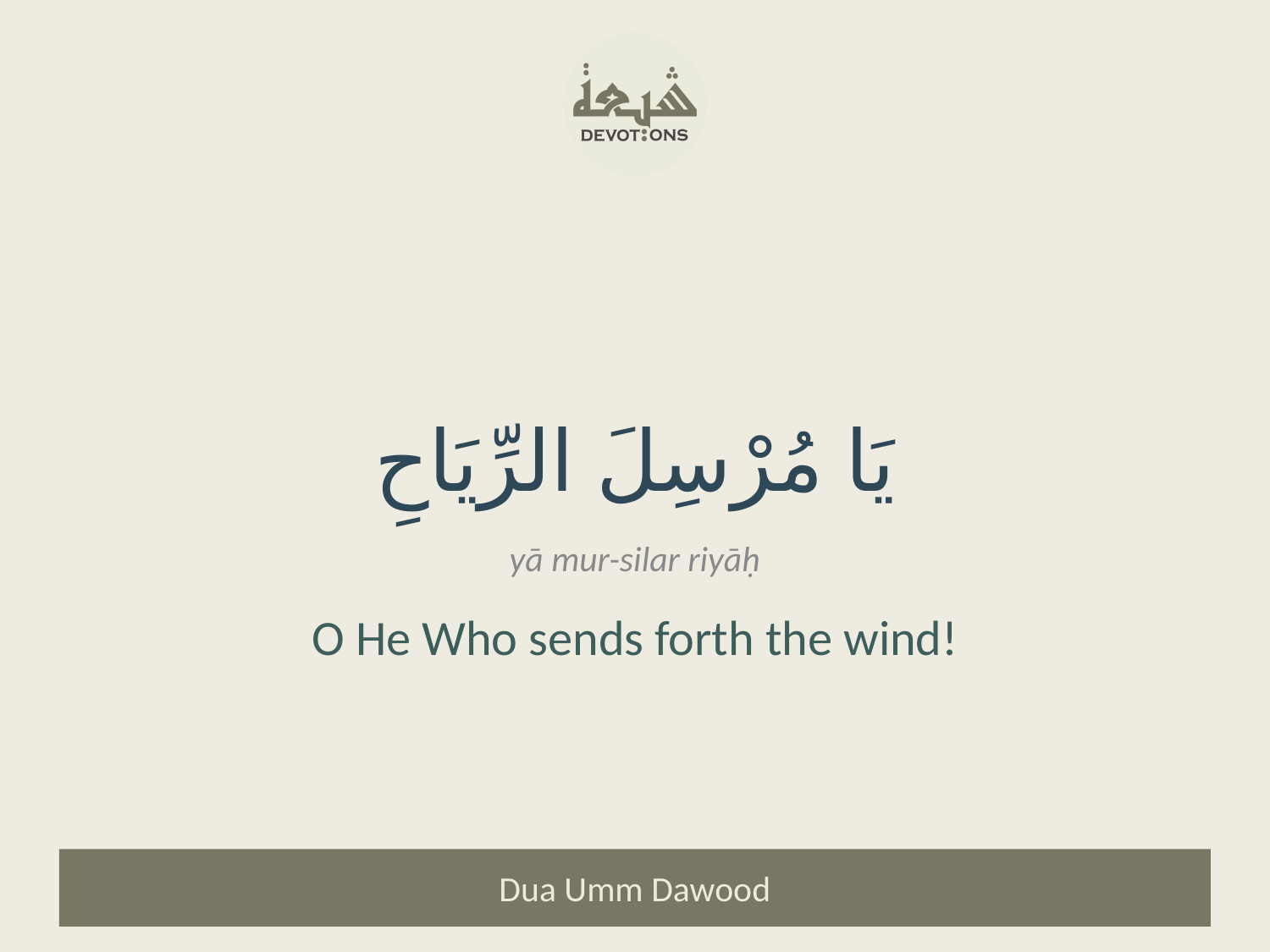

يَا مُرْسِلَ الرِّيَاحِ
yā mur-silar riyāḥ
O He Who sends forth the wind!
Dua Umm Dawood